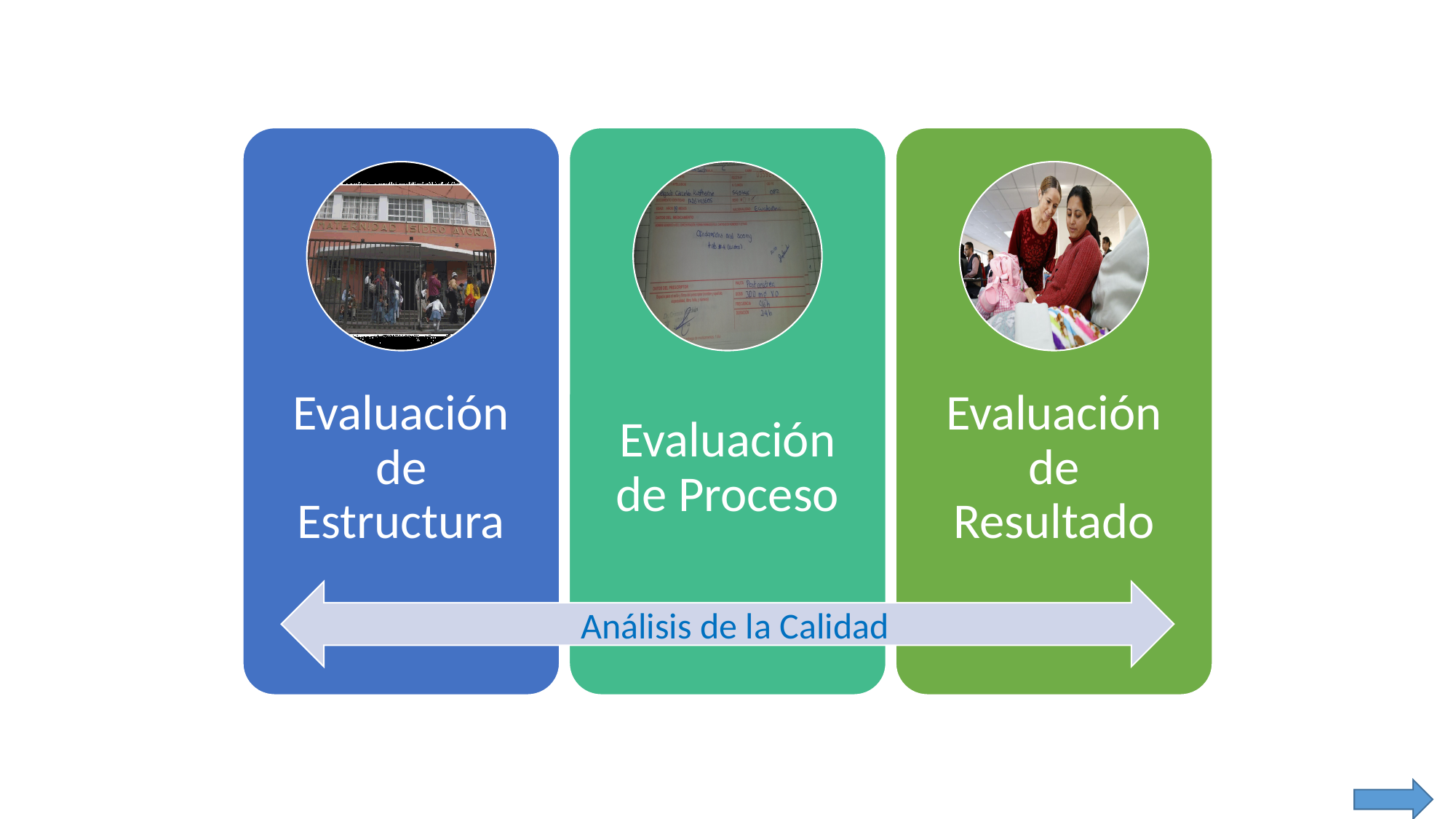

Evaluación de Estructura
Evaluación de Proceso
Evaluación de Resultado
Análisis de la Calidad